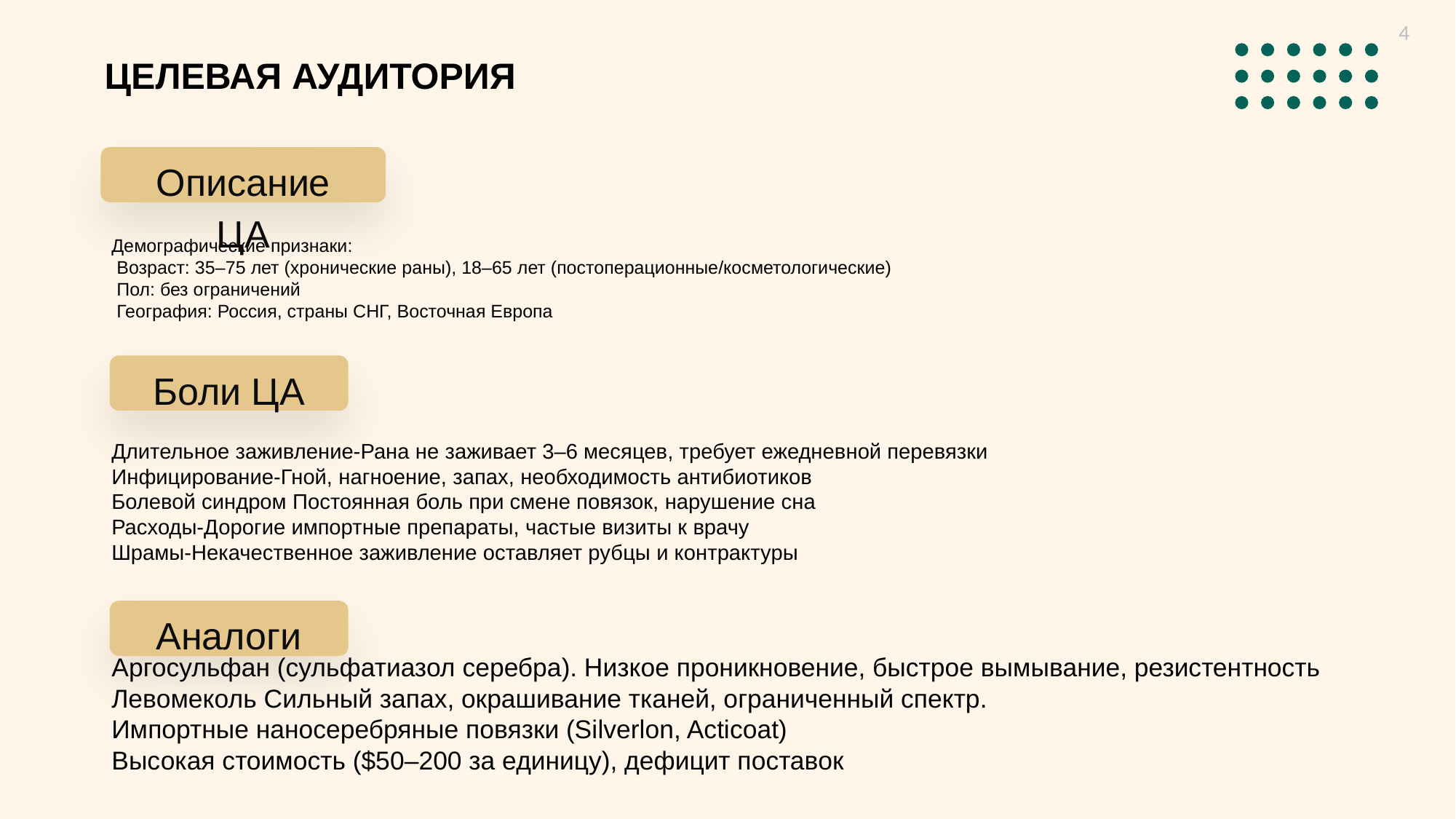

4
ЦЕЛЕВАЯ АУДИТОРИЯ

Описание ЦА
Демографические признаки:
 Возраст: 35–75 лет (хронические раны), 18–65 лет (постоперационные/косметологические)
 Пол: без ограничений
 География: Россия, страны СНГ, Восточная Европа

Боли ЦА
Длительное заживление-Рана не заживает 3–6 месяцев, требует ежедневной перевязки
Инфицирование-Гной, нагноение, запах, необходимость антибиотиков
Болевой синдром Постоянная боль при смене повязок, нарушение сна
Расходы-Дорогие импортные препараты, частые визиты к врачу
Шрамы-Некачественное заживление оставляет рубцы и контрактуры

Аналоги
Аргосульфан (сульфатиазол серебра). Низкое проникновение, быстрое вымывание, резистентность
Левомеколь Сильный запах, окрашивание тканей, ограниченный спектр.
Импортные наносеребряные повязки (Silverlon, Acticoat)
Высокая стоимость ($50–200 за единицу), дефицит поставок